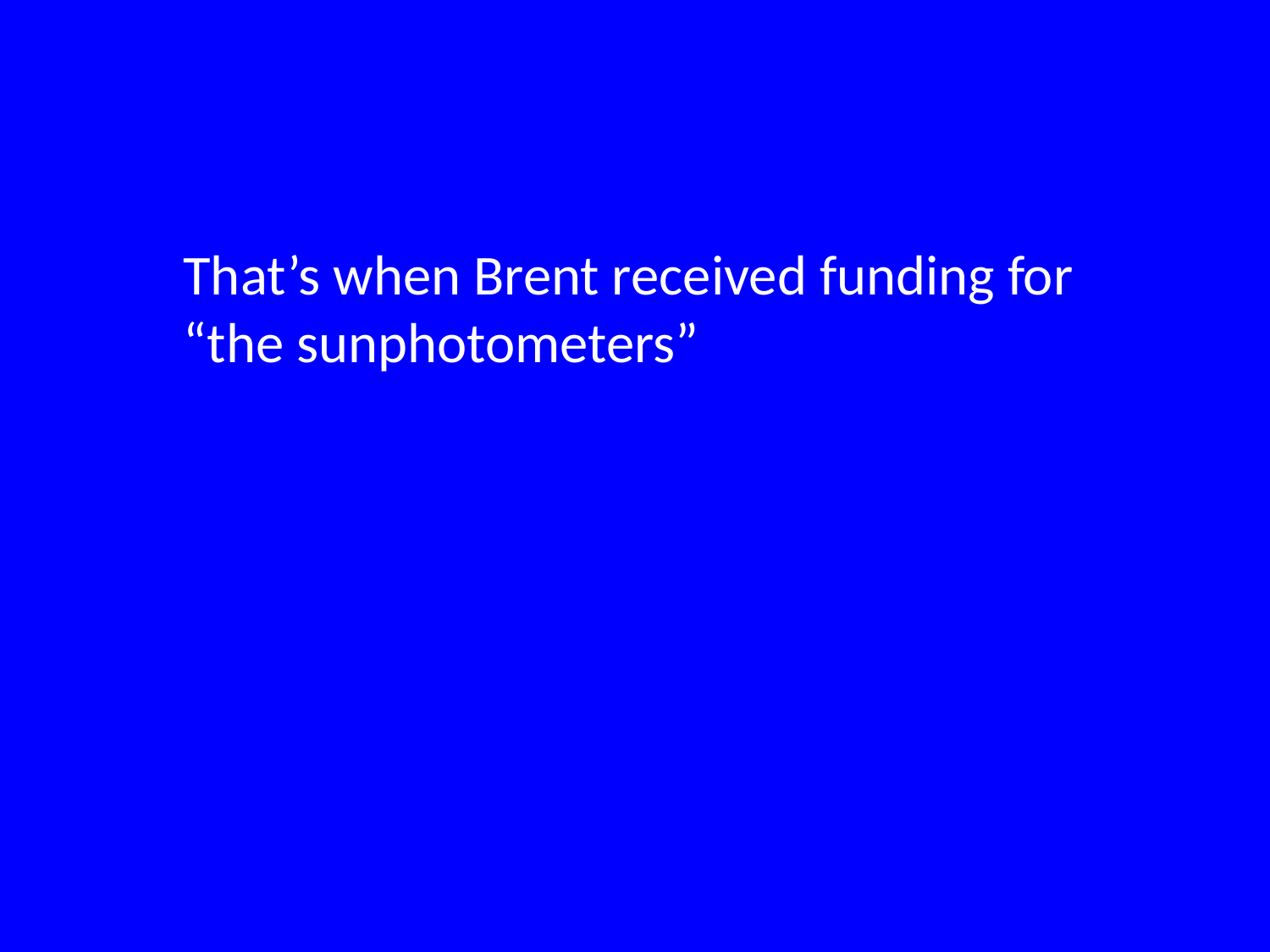

That’s when Brent received funding for
“the sunphotometers”